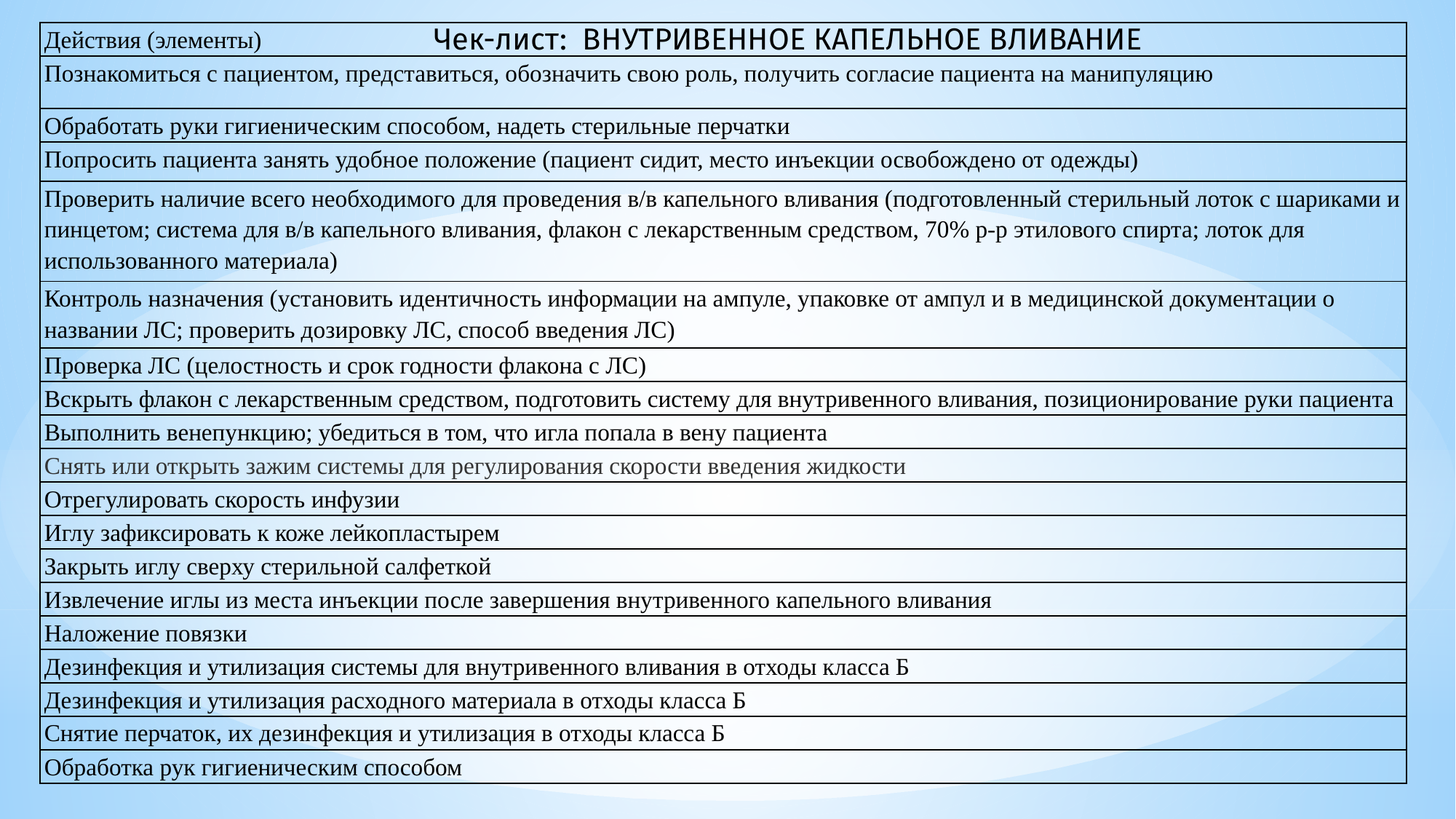

Чек-лист:  ВНУТРИВЕННОЕ КАПЕЛЬНОЕ ВЛИВАНИЕ
| Действия (элементы) |
| --- |
| Познакомиться с пациентом, представиться, обозначить свою роль, получить согласие пациента на манипуляцию |
| Обработать руки гигиеническим способом, надеть стерильные перчатки |
| Попросить пациента занять удобное положение (пациент сидит, место инъекции освобождено от одежды) |
| Проверить наличие всего необходимого для проведения в/в капельного вливания (подготовленный стерильный лоток с шариками и пинцетом; система для в/в капельного вливания, флакон с лекарственным средством, 70% р-р этилового спирта; лоток для использованного материала) |
| Контроль назначения (установить идентичность информации на ампуле, упаковке от ампул и в медицинской документации о названии ЛС; проверить дозировку ЛС, способ введения ЛС) |
| Проверка ЛС (целостность и срок годности флакона с ЛС) |
| Вскрыть флакон с лекарственным средством, подготовить систему для внутривенного вливания, позиционирование руки пациента |
| Выполнить венепункцию; убедиться в том, что игла попала в вену пациента |
| Снять или открыть зажим системы для регулирования скорости введения жидкости |
| Отрегулировать скорость инфузии |
| Иглу зафиксировать к коже лейкопластырем |
| Закрыть иглу сверху стерильной салфеткой |
| Извлечение иглы из места инъекции после завершения внутривенного капельного вливания |
| Наложение повязки |
| Дезинфекция и утилизация системы для внутривенного вливания в отходы класса Б |
| Дезинфекция и утилизация расходного материала в отходы класса Б |
| Снятие перчаток, их дезинфекция и утилизация в отходы класса Б |
| Обработка рук гигиеническим способом |